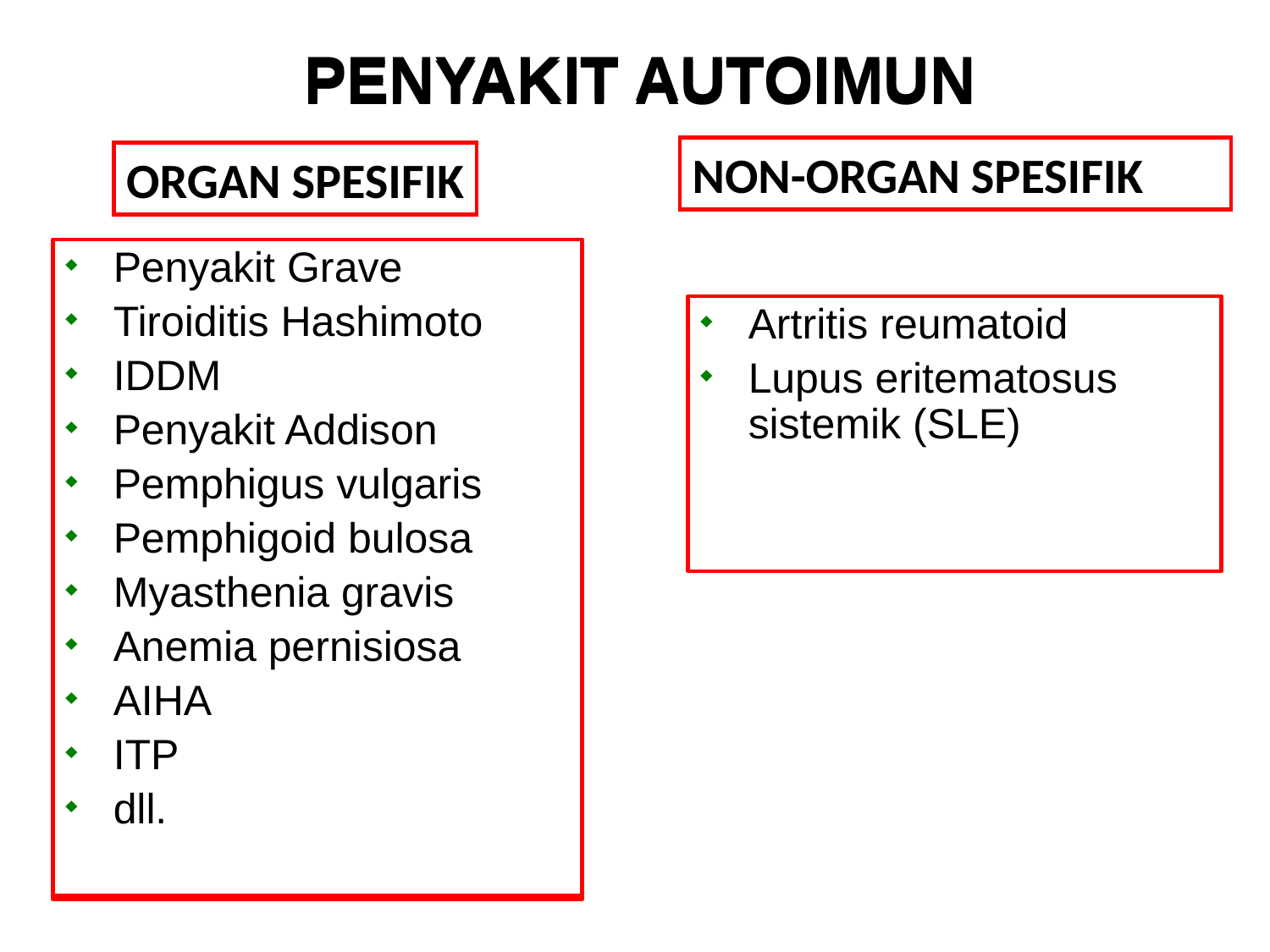

PENYAKIT AUTOIMUN
# PENYAKIT AUTOIMUN
NON-ORGAN SPESIFIK
ORGAN SPESIFIK
Penyakit Grave
Tiroiditis Hashimoto
IDDM
Penyakit Addison
Pemphigus vulgaris
Pemphigoid bulosa
Myasthenia gravis
Anemia pernisiosa
AIHA
ITP
dll.

Penyakit Grave
Tiroiditis Hashimoto
IDDM
Penyakit Addison
Pemphigus vulgaris
Pemphigoid bulosa
Myasthenia gravis
Anemia pernisiosa
AIHA
ITP
dll.

Artritis reumatoid
Lupus eritematosus sistemik (SLE)